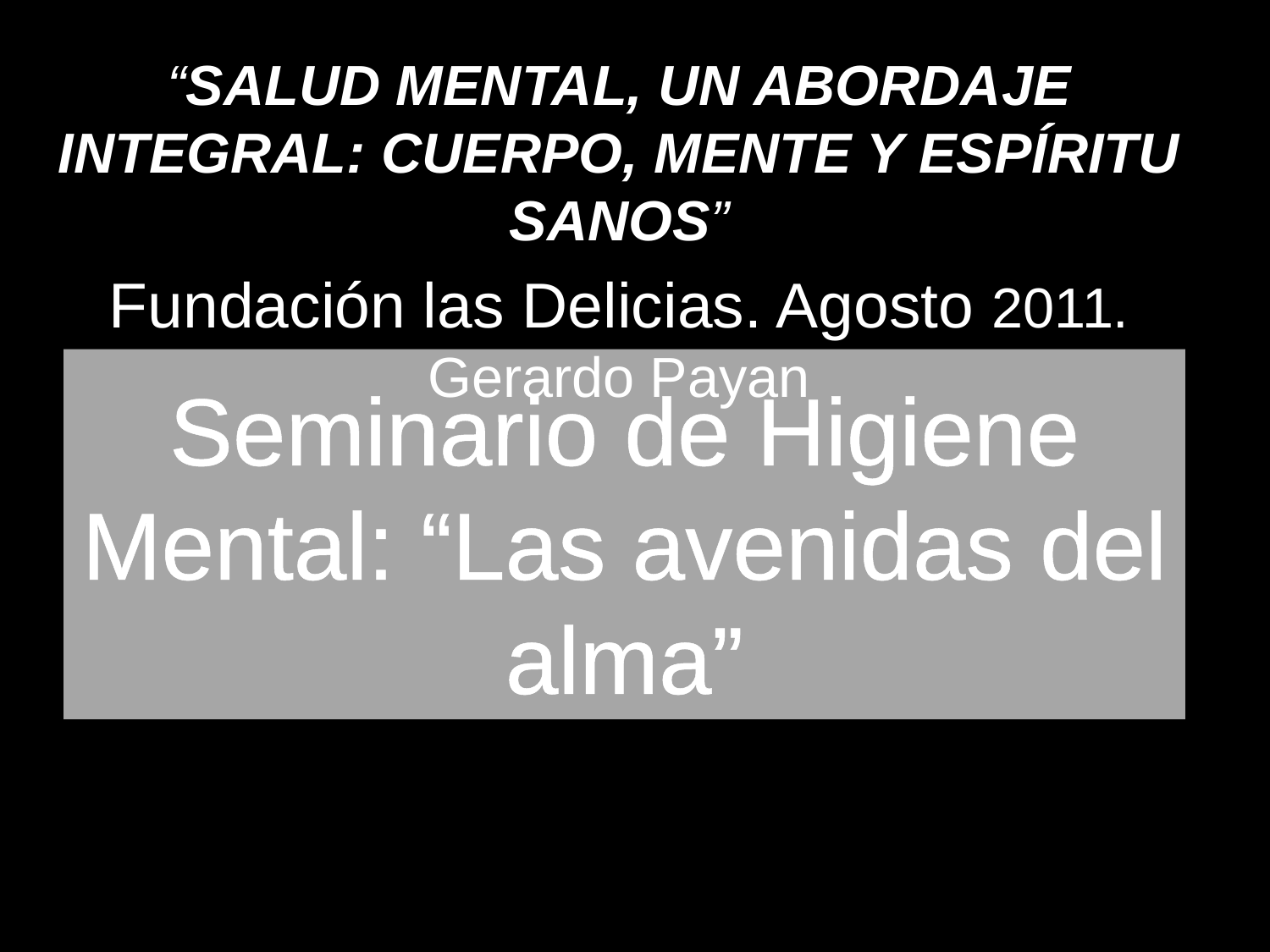

“SALUD MENTAL, UN ABORDAJE INTEGRAL: CUERPO, MENTE Y ESPÍRITU SANOS”
Fundación las Delicias. Agosto 2011. Gerardo Payan
# Seminario de Higiene Mental: “Las avenidas del alma”